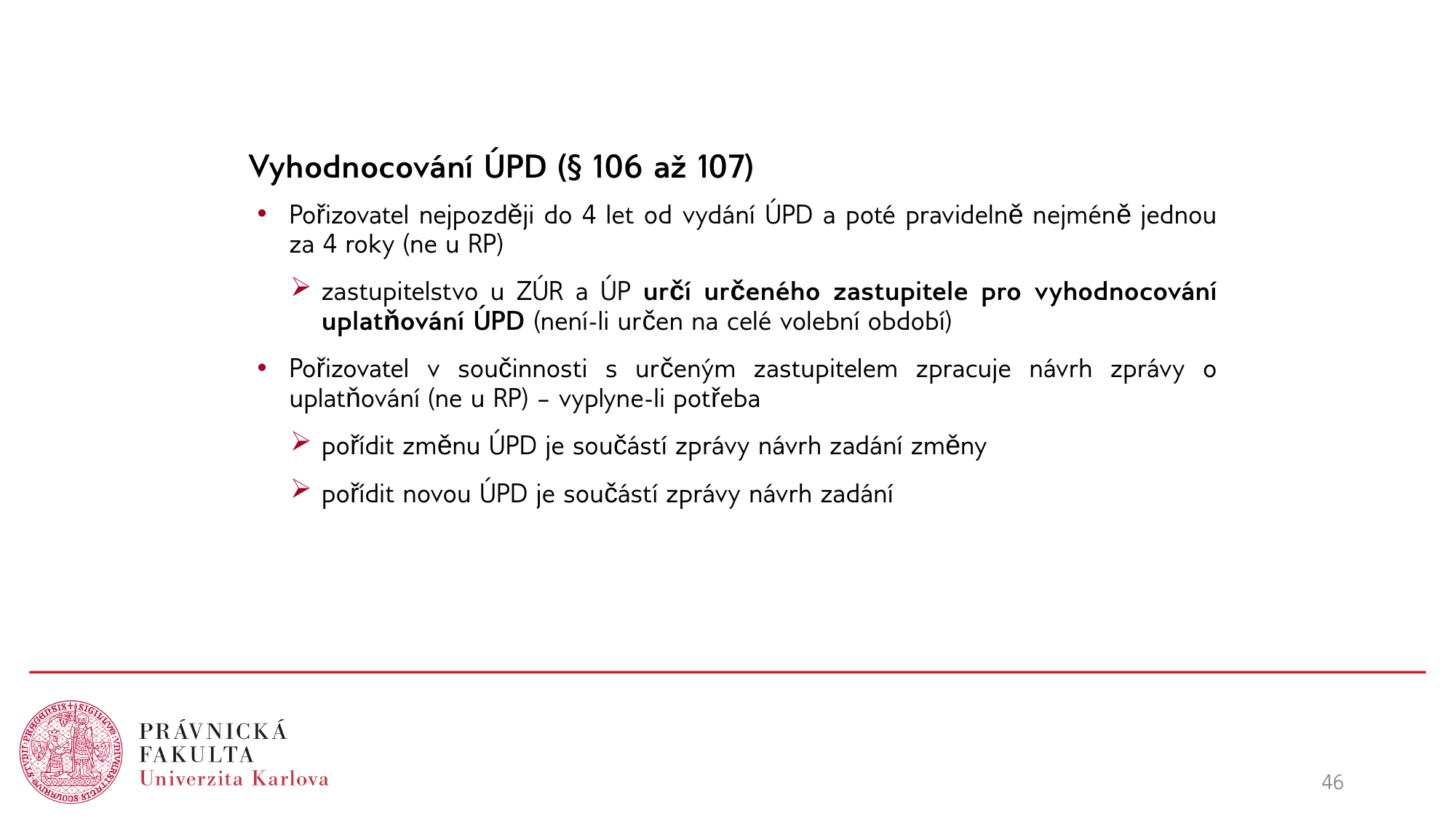

# Vyhodnocování ÚPD (§ 106 až 107)
Pořizovatel nejpozději do 4 let od vydání ÚPD a poté pravidelně nejméně jednou za 4 roky (ne u RP)
zastupitelstvo u ZÚR a ÚP určí určeného zastupitele pro vyhodnocování uplatňování ÚPD (není-li určen na celé volební období)
Pořizovatel v součinnosti s určeným zastupitelem zpracuje návrh zprávy o uplatňování (ne u RP) – vyplyne-li potřeba
pořídit změnu ÚPD je součástí zprávy návrh zadání změny
pořídit novou ÚPD je součástí zprávy návrh zadání

46